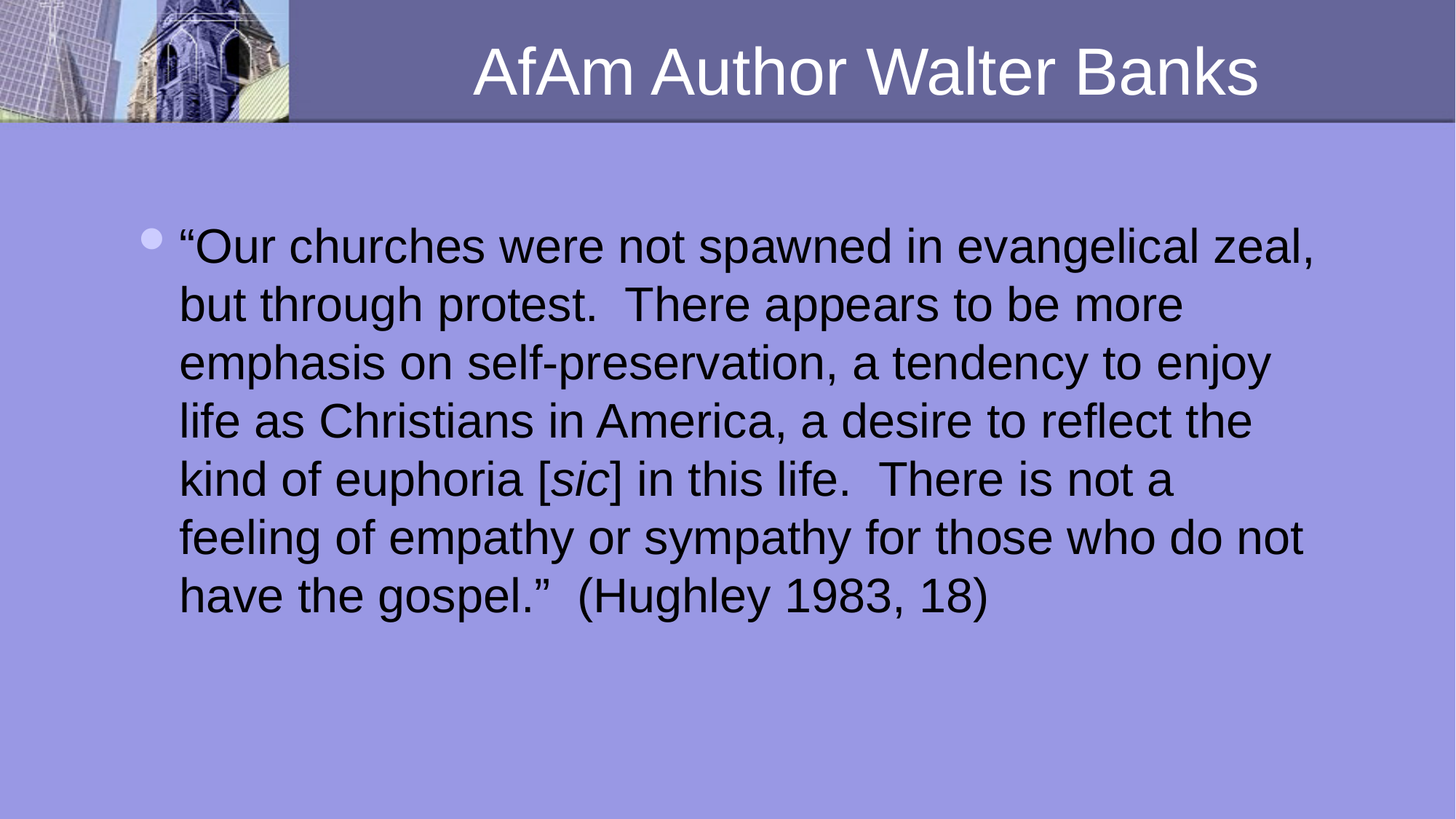

# AfAm Author Walter Banks
“Our churches were not spawned in evangelical zeal, but through protest.  There appears to be more emphasis on self-preservation, a tendency to enjoy life as Christians in America, a desire to reflect the kind of euphoria [sic] in this life.  There is not a feeling of empathy or sympathy for those who do not have the gospel.”  (Hughley 1983, 18)